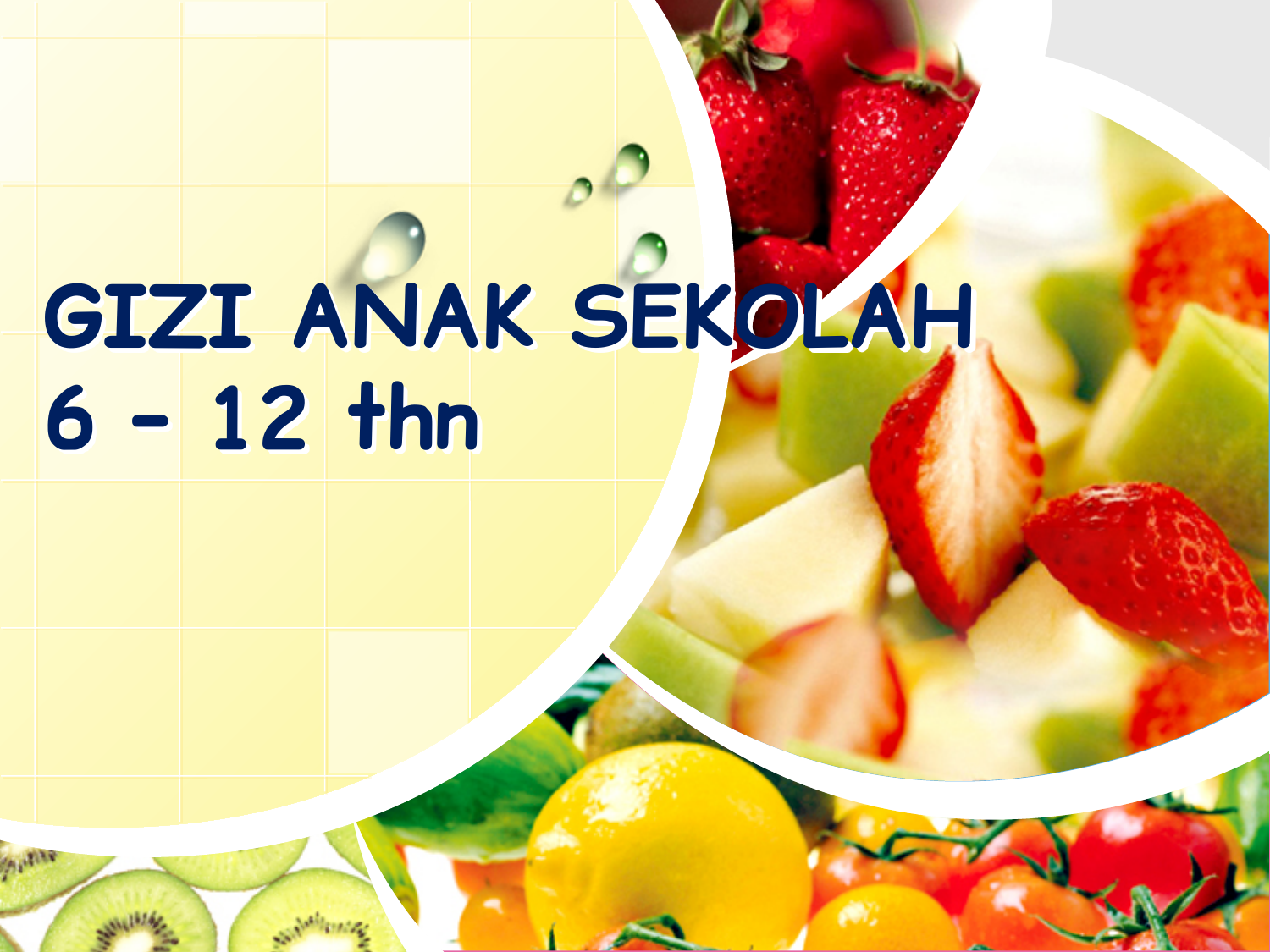

# GIZI ANAK SEKOLAH 6 – 12 thn